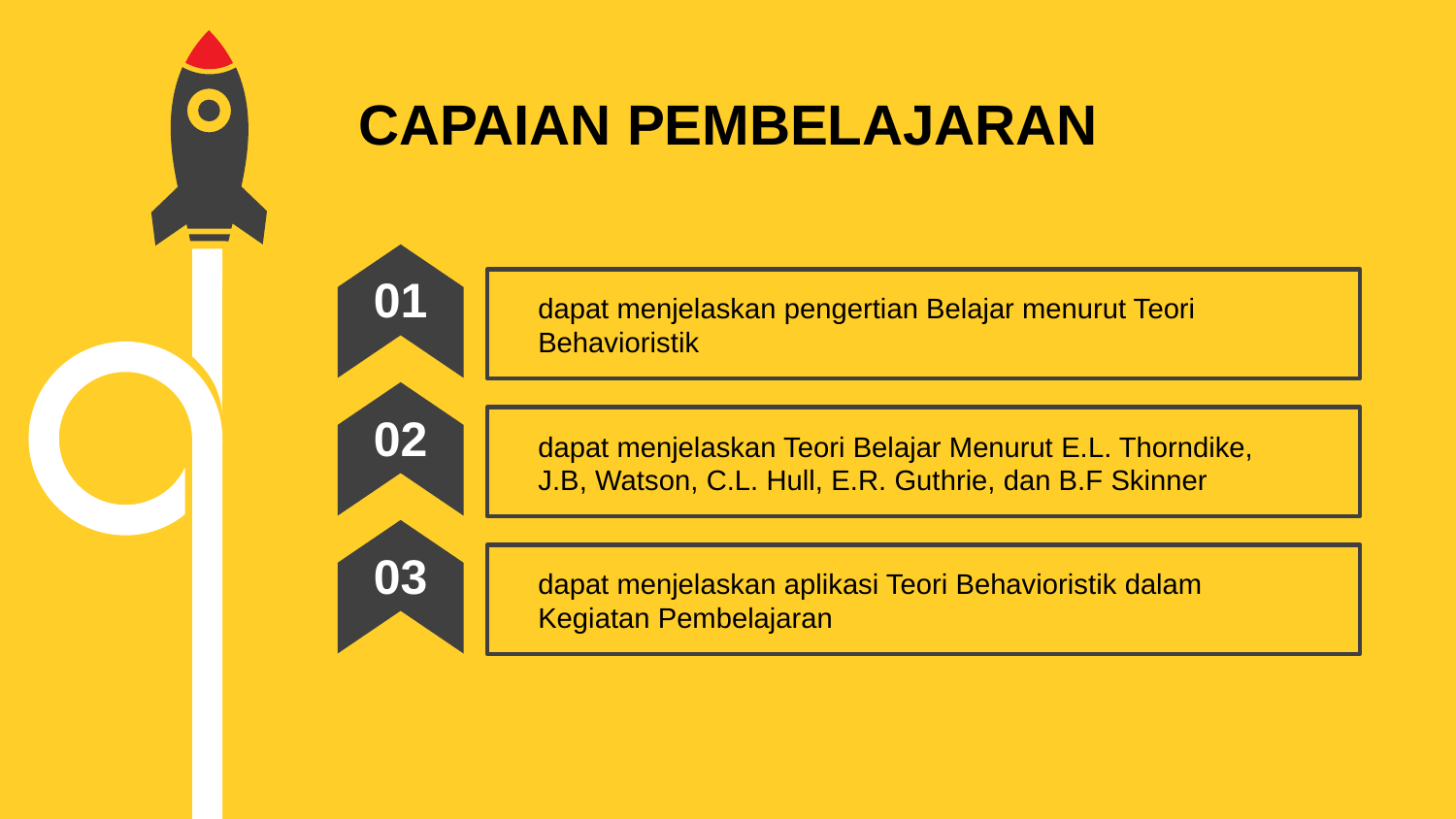

CAPAIAN PEMBELAJARAN

01

dapat menjelaskan pengertian Belajar menurut Teori
Behavioristik

02

dapat menjelaskan Teori Belajar Menurut E.L. Thorndike,
J.B, Watson, C.L. Hull, E.R. Guthrie, dan B.F Skinner

03

dapat menjelaskan aplikasi Teori Behavioristik dalam
Kegiatan Pembelajaran